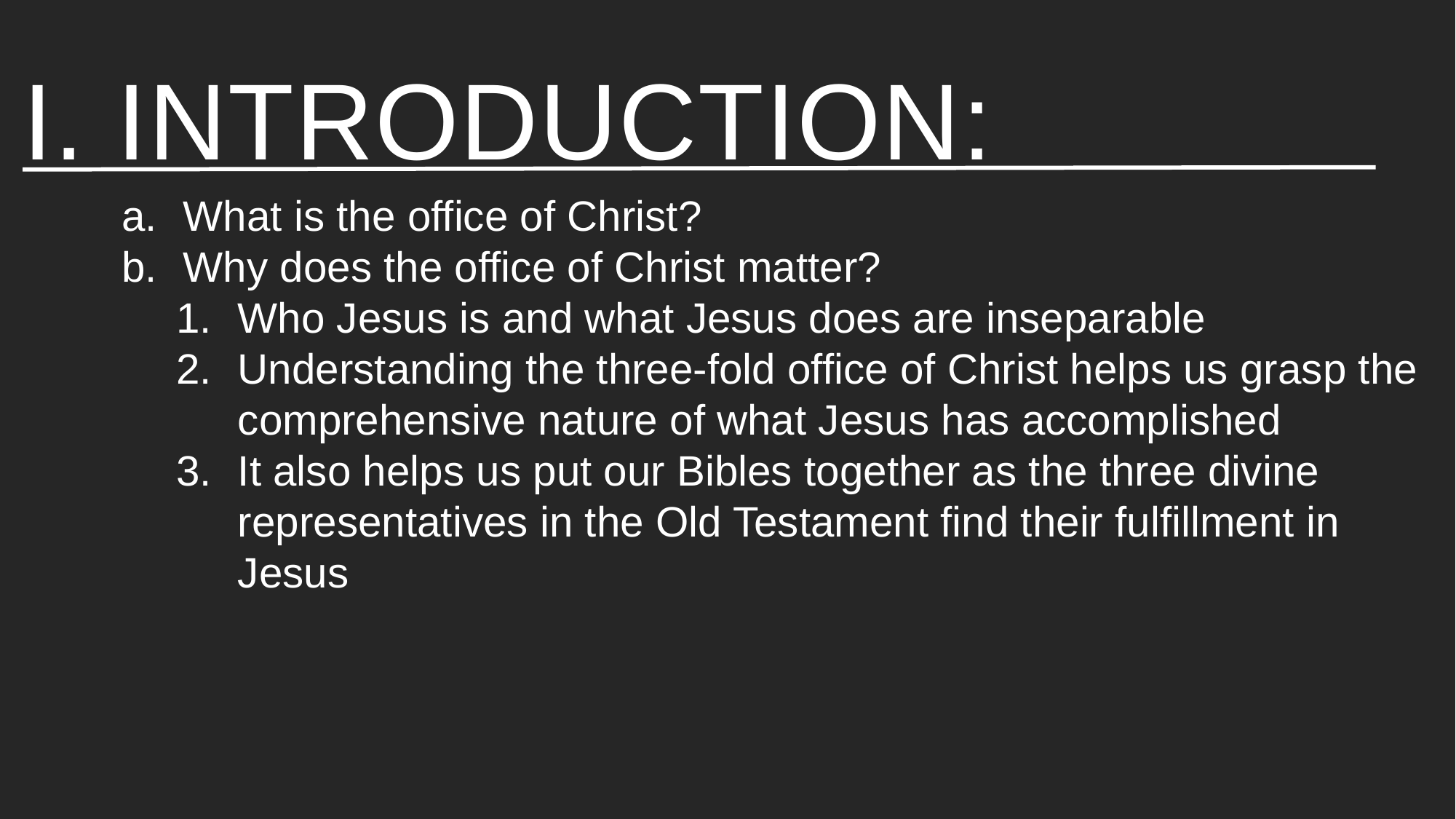

# I. Introduction:
What is the office of Christ?
Why does the office of Christ matter?
Who Jesus is and what Jesus does are inseparable
Understanding the three-fold office of Christ helps us grasp the comprehensive nature of what Jesus has accomplished
It also helps us put our Bibles together as the three divine representatives in the Old Testament find their fulfillment in Jesus